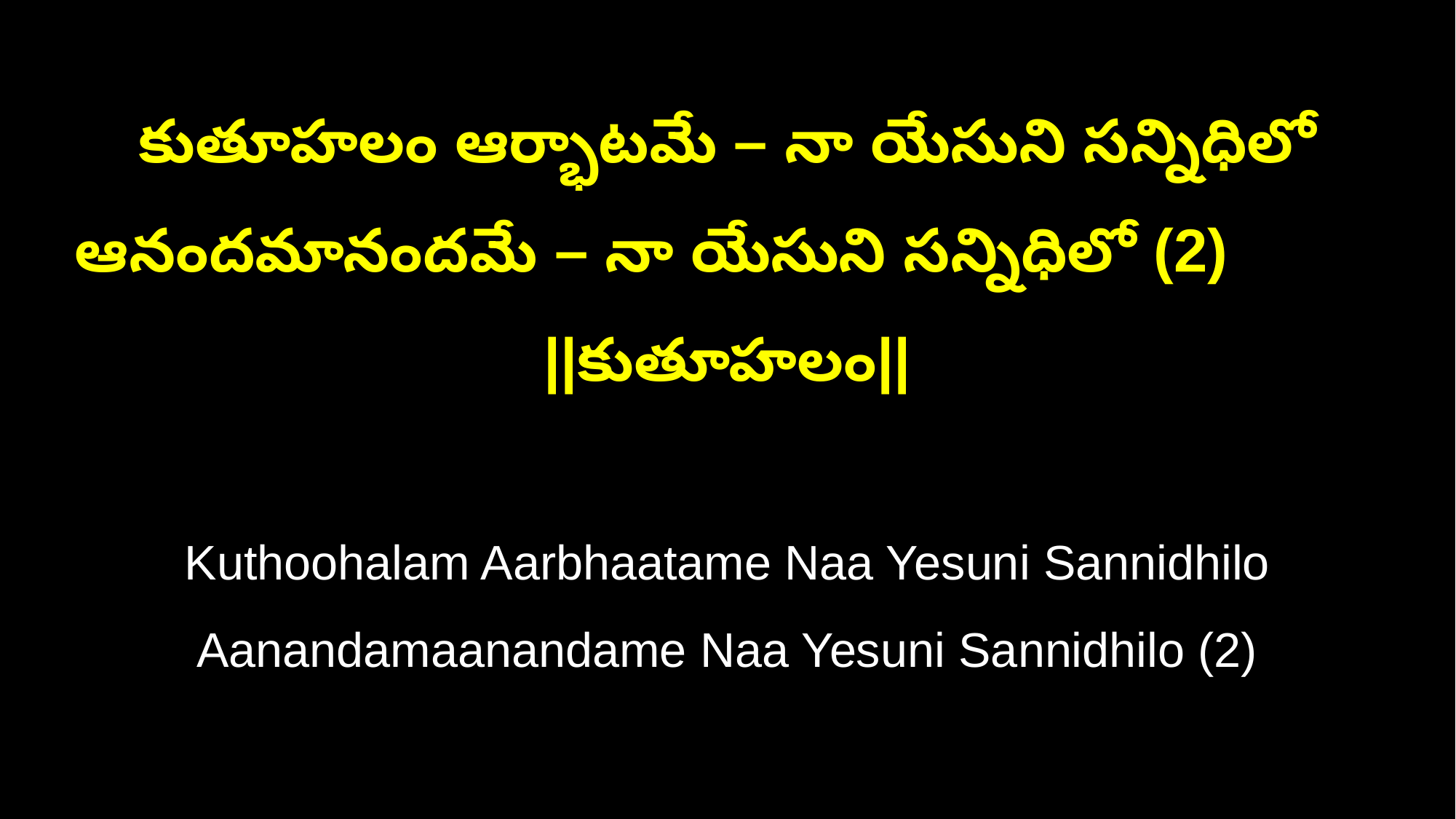

కుతూహలం ఆర్భాటమే – నా యేసుని సన్నిధిలో
ఆనందమానందమే – నా యేసుని సన్నిధిలో (2)          ||కుతూహలం||
Kuthoohalam Aarbhaatame Naa Yesuni Sannidhilo
Aanandamaanandame Naa Yesuni Sannidhilo (2)